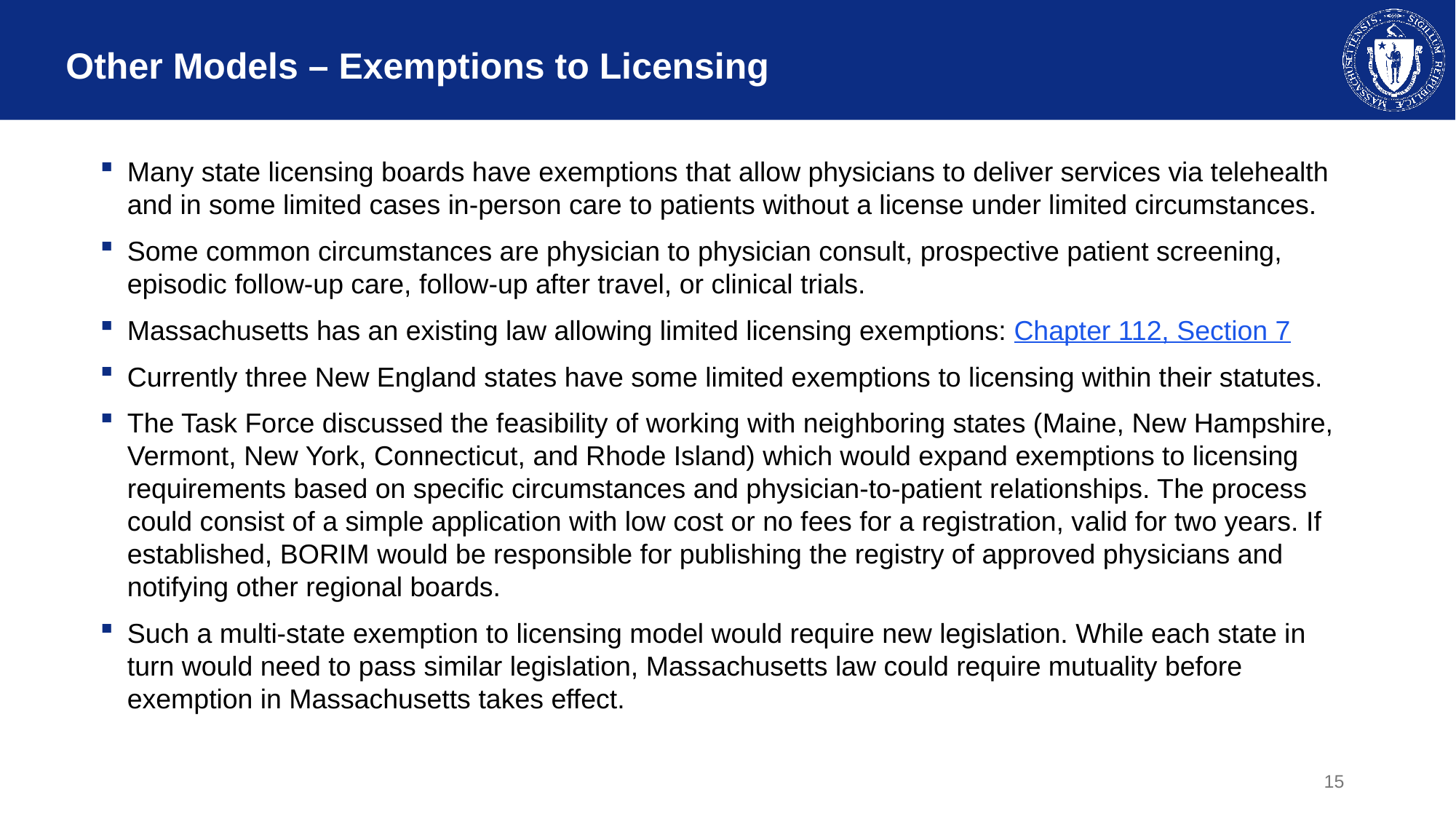

# Other Models – Exemptions to Licensing
Many state licensing boards have exemptions that allow physicians to deliver services via telehealth and in some limited cases in-person care to patients without a license under limited circumstances.
Some common circumstances are physician to physician consult, prospective patient screening, episodic follow-up care, follow-up after travel, or clinical trials.
Massachusetts has an existing law allowing limited licensing exemptions: Chapter 112, Section 7
Currently three New England states have some limited exemptions to licensing within their statutes.
The Task Force discussed the feasibility of working with neighboring states (Maine, New Hampshire, Vermont, New York, Connecticut, and Rhode Island) which would expand exemptions to licensing requirements based on specific circumstances and physician-to-patient relationships. The process could consist of a simple application with low cost or no fees for a registration, valid for two years. If established, BORIM would be responsible for publishing the registry of approved physicians and notifying other regional boards.
Such a multi-state exemption to licensing model would require new legislation. While each state in turn would need to pass similar legislation, Massachusetts law could require mutuality before exemption in Massachusetts takes effect.
15